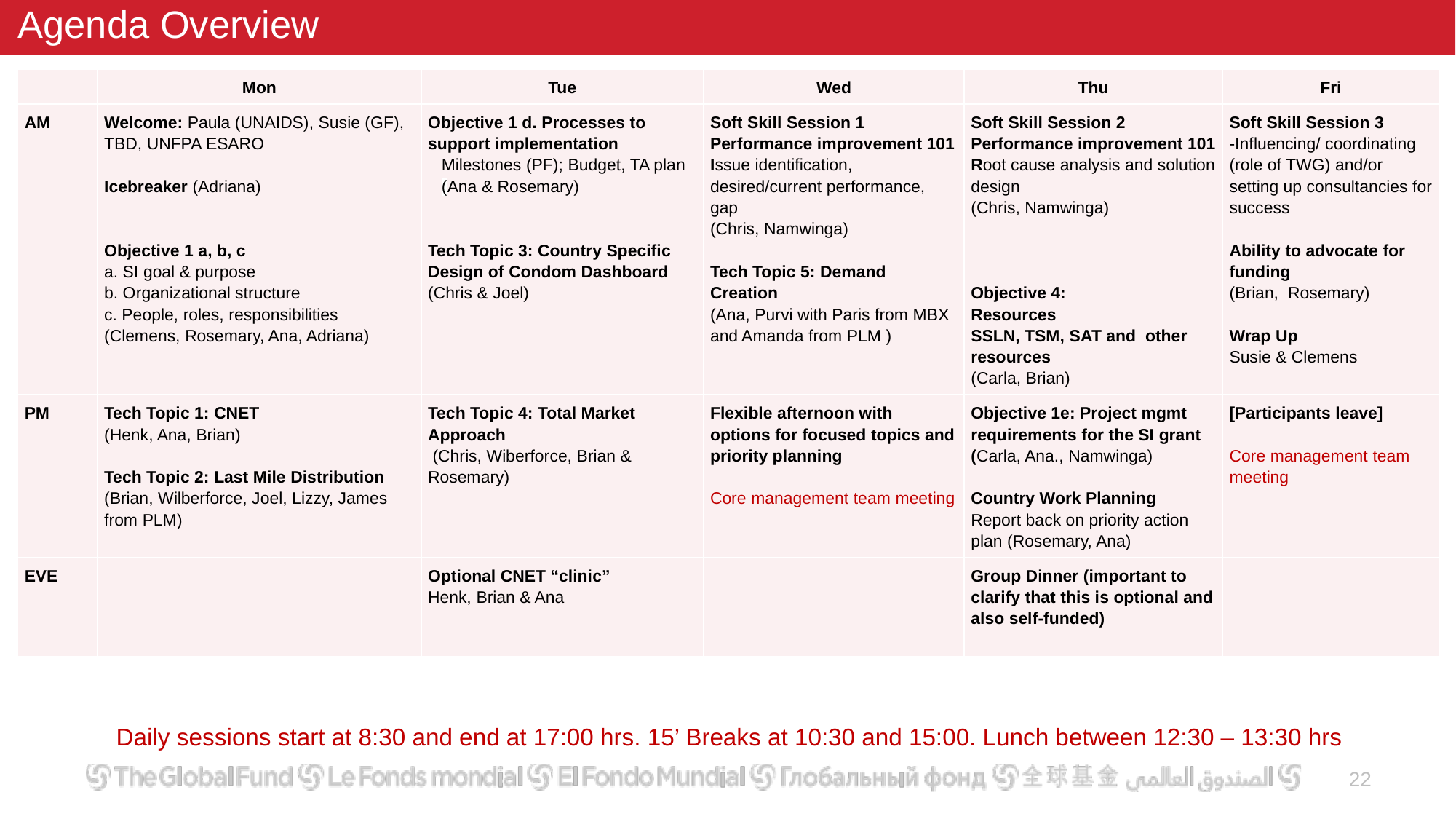

# Agenda Overview
|  | Mon | Tue | Wed | Thu | Fri |
| --- | --- | --- | --- | --- | --- |
| AM | Welcome: Paula (UNAIDS), Susie (GF), TBD, UNFPA ESARO Icebreaker (Adriana) Objective 1 a, b, c a. SI goal & purpose b. Organizational structure c. People, roles, responsibilities (Clemens, Rosemary, Ana, Adriana) | Objective 1 d. Processes to support implementation Milestones (PF); Budget, TA plan (Ana & Rosemary)   Tech Topic 3: Country Specific Design of Condom Dashboard (Chris & Joel) | Soft Skill Session 1 Performance improvement 101 Issue identification, desired/current performance, gap (Chris, Namwinga) Tech Topic 5: Demand Creation (Ana, Purvi with Paris from MBX and Amanda from PLM ) | Soft Skill Session 2 Performance improvement 101 Root cause analysis and solution design (Chris, Namwinga) Objective 4: Resources SSLN, TSM, SAT and other resources (Carla, Brian) | Soft Skill Session 3 -Influencing/ coordinating (role of TWG) and/or setting up consultancies for success Ability to advocate for funding (Brian, Rosemary) Wrap Up Susie & Clemens |
| PM | Tech Topic 1: CNET (Henk, Ana, Brian) Tech Topic 2: Last Mile Distribution (Brian, Wilberforce, Joel, Lizzy, James from PLM) | Tech Topic 4: Total Market Approach (Chris, Wiberforce, Brian & Rosemary) | Flexible afternoon with options for focused topics and priority planning Core management team meeting | Objective 1e: Project mgmt requirements for the SI grant (Carla, Ana., Namwinga) Country Work Planning Report back on priority action plan (Rosemary, Ana) | [Participants leave] Core management team meeting |
| EVE |  | Optional CNET “clinic” Henk, Brian & Ana |  | Group Dinner (important to clarify that this is optional and also self-funded) |  |
Daily sessions start at 8:30 and end at 17:00 hrs. 15’ Breaks at 10:30 and 15:00. Lunch between 12:30 – 13:30 hrs
22